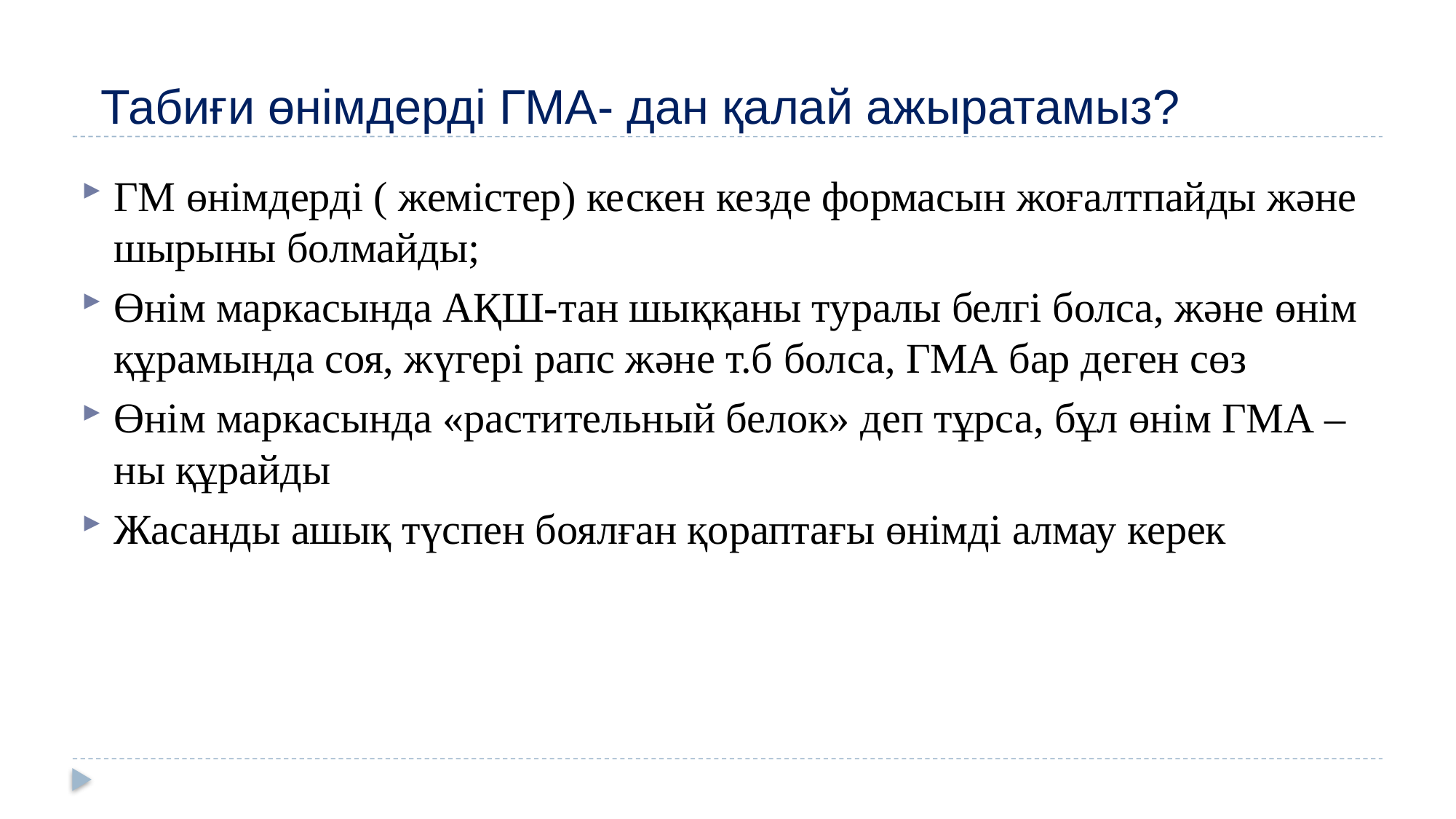

# Табиғи өнімдерді ГМА- дан қалай ажыратамыз?
ГМ өнімдерді ( жемістер) кескен кезде формасын жоғалтпайды және шырыны болмайды;
Өнім маркасында АҚШ-тан шыққаны туралы белгі болса, және өнім құрамында соя, жүгері рапс және т.б болса, ГМА бар деген сөз
Өнім маркасында «растительный белок» деп тұрса, бұл өнім ГМА – ны құрайды
Жасанды ашық түспен боялған қораптағы өнімді алмау керек